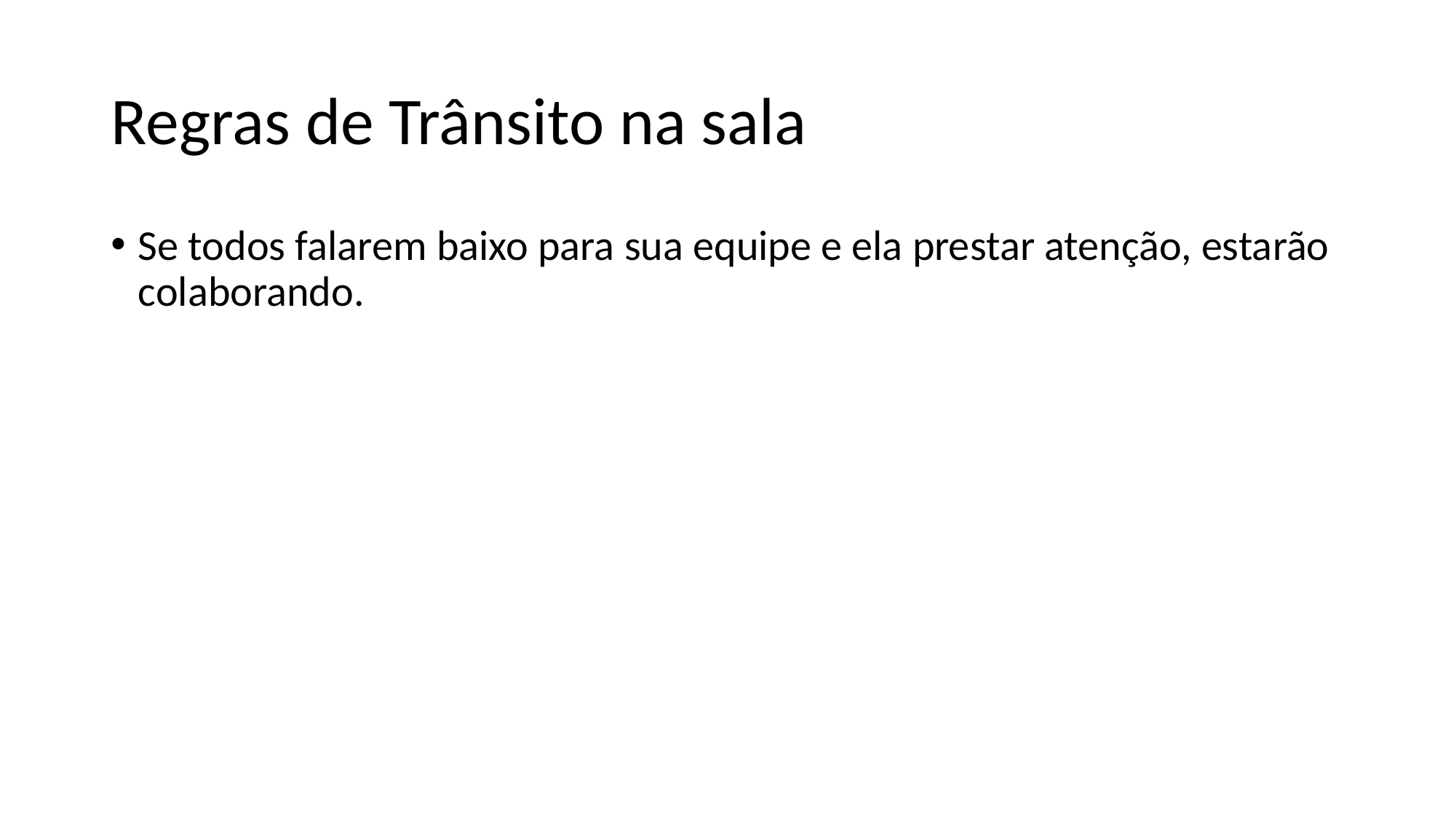

# Regras de Trânsito na sala
Se todos falarem baixo para sua equipe e ela prestar atenção, estarão colaborando.